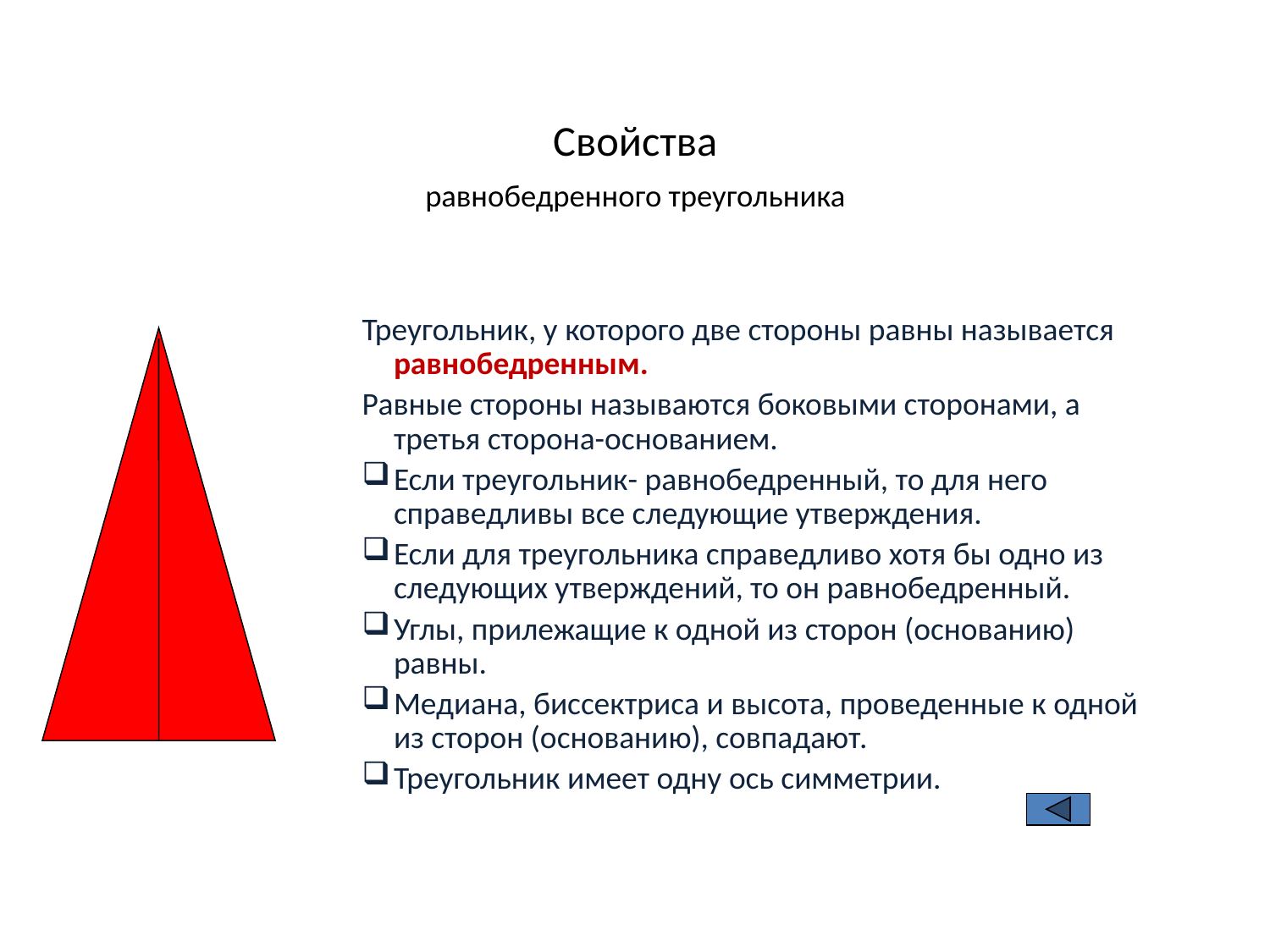

# Свойства равнобедренного треугольника
Треугольник, у которого две стороны равны называется равнобедренным.
Равные стороны называются боковыми сторонами, а третья сторона-основанием.
Если треугольник- равнобедренный, то для него справедливы все следующие утверждения.
Если для треугольника справедливо хотя бы одно из следующих утверждений, то он равнобедренный.
Углы, прилежащие к одной из сторон (основанию) равны.
Медиана, биссектриса и высота, проведенные к одной из сторон (основанию), совпадают.
Треугольник имеет одну ось симметрии.